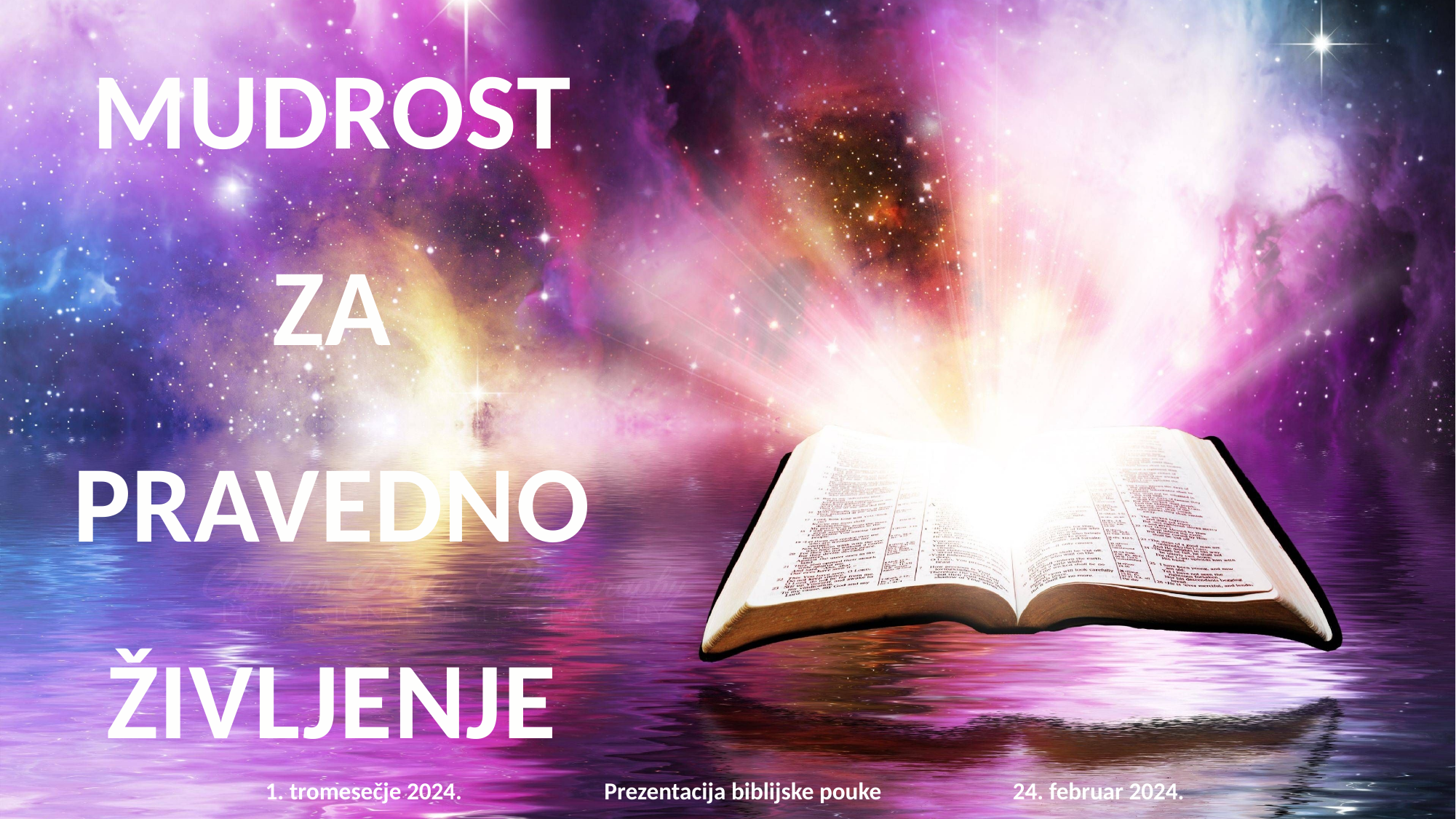

MUDROST
ZA
PRAVEDNO
ŽIVLJENJE
1. tromesečje 2024.                          Prezentacija biblijske pouke                        24. februar 2024.